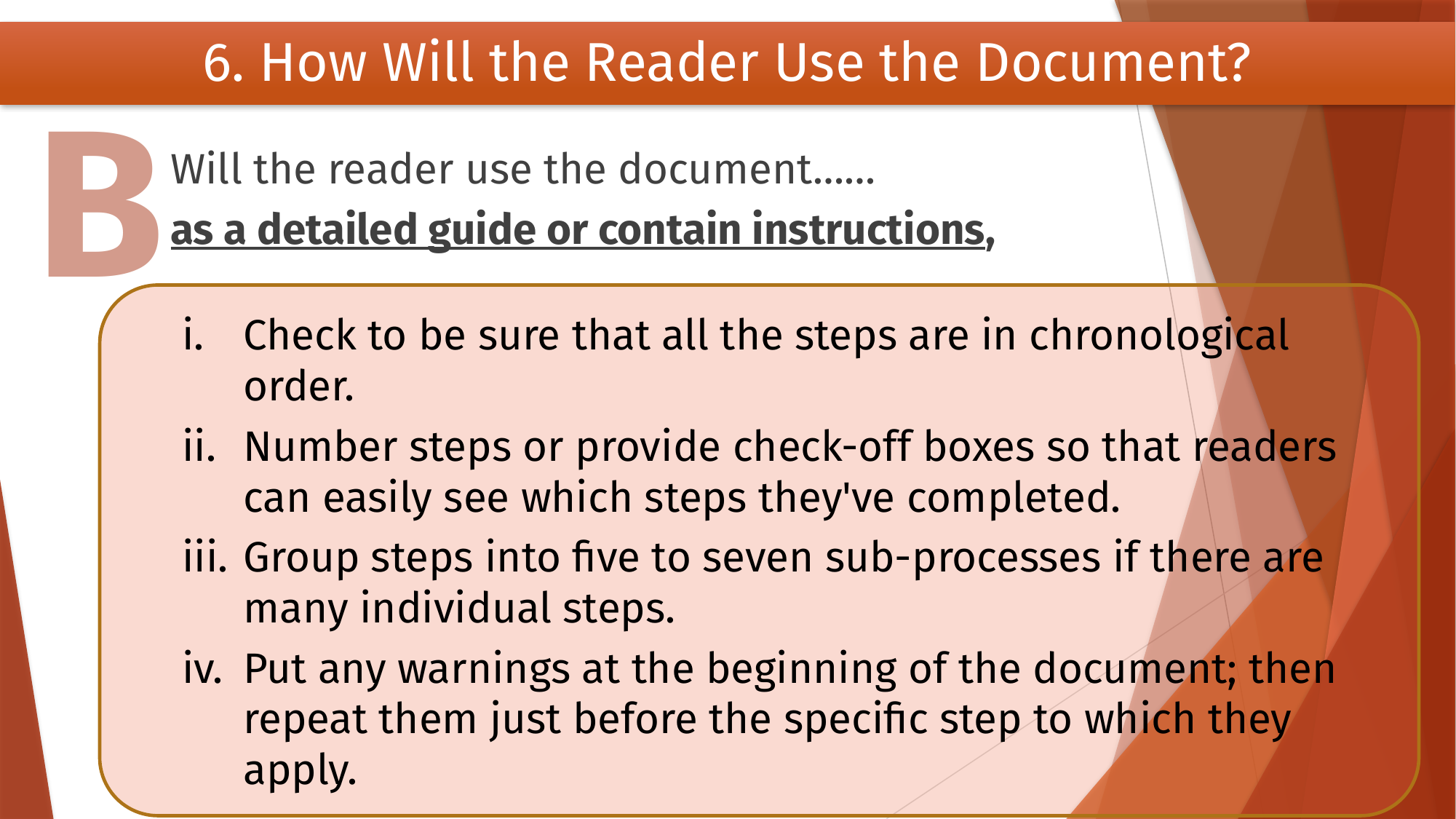

6. How Will the Reader Use the Document?
B
Will the reader use the document……
as a detailed guide or contain instructions,

Check to be sure that all the steps are in chronological order.
Number steps or provide check-off boxes so that readers can easily see which steps they've completed.
Group steps into five to seven sub-processes if there are many individual steps.
Put any warnings at the beginning of the document; then repeat them just before the specific step to which they apply.